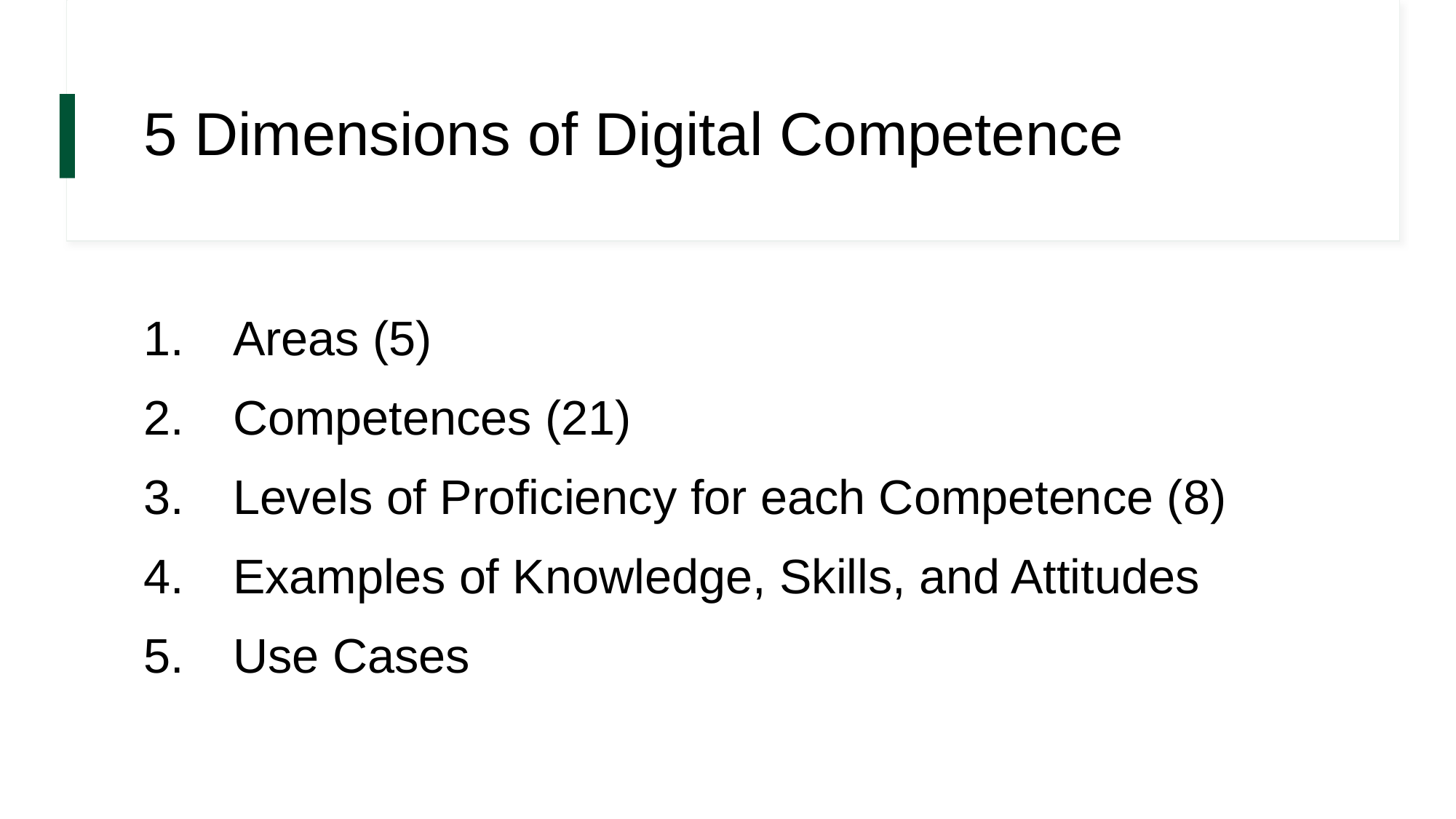

# 5 Dimensions of Digital Competence
Areas (5)
Competences (21)
Levels of Proficiency for each Competence (8)
Examples of Knowledge, Skills, and Attitudes
Use Cases